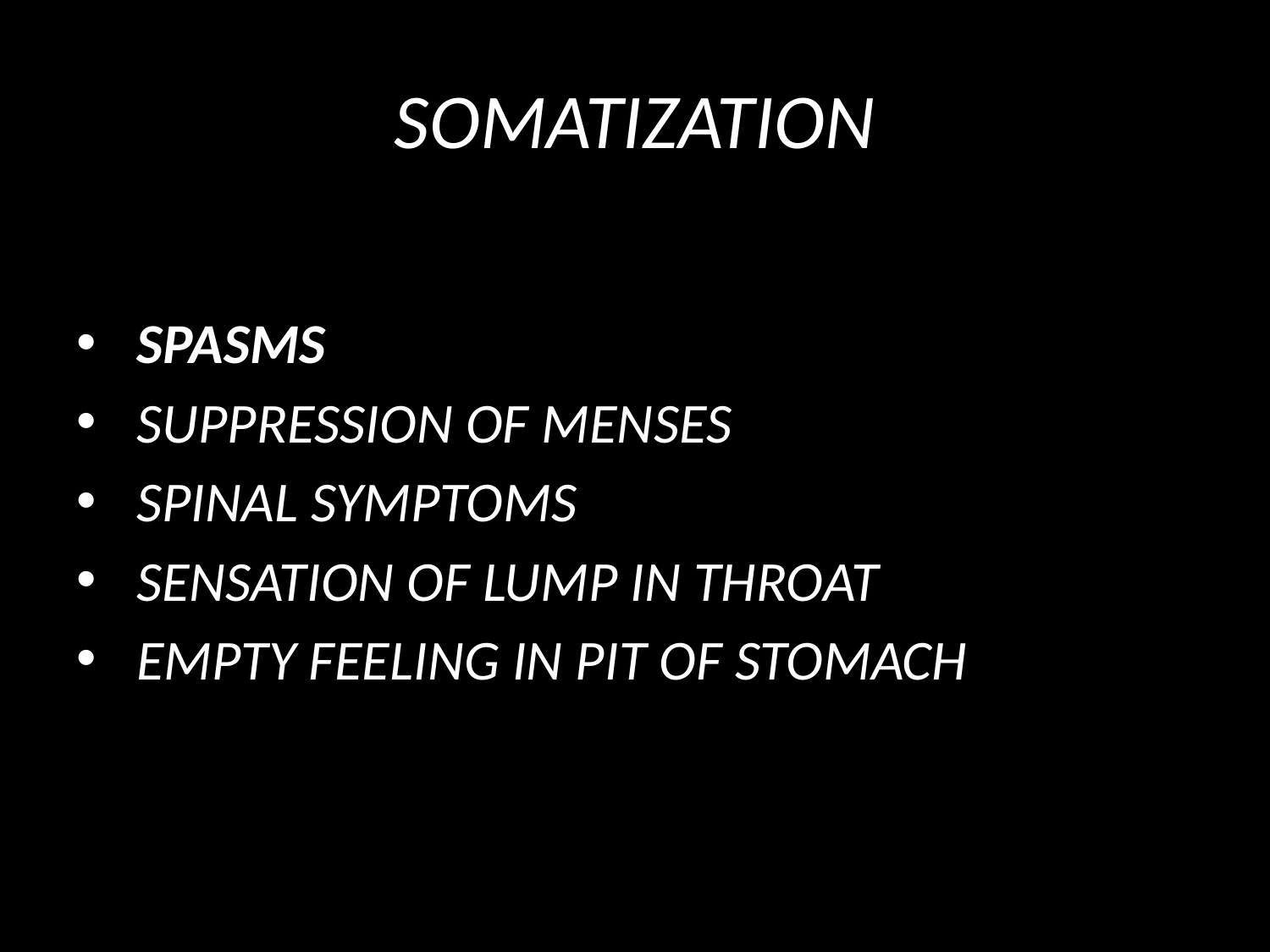

# SOMATIZATION

 SPASMS
 SUPPRESSION OF MENSES
 SPINAL SYMPTOMS
 SENSATION OF LUMP IN THROAT
 EMPTY FEELING IN PIT OF STOMACH